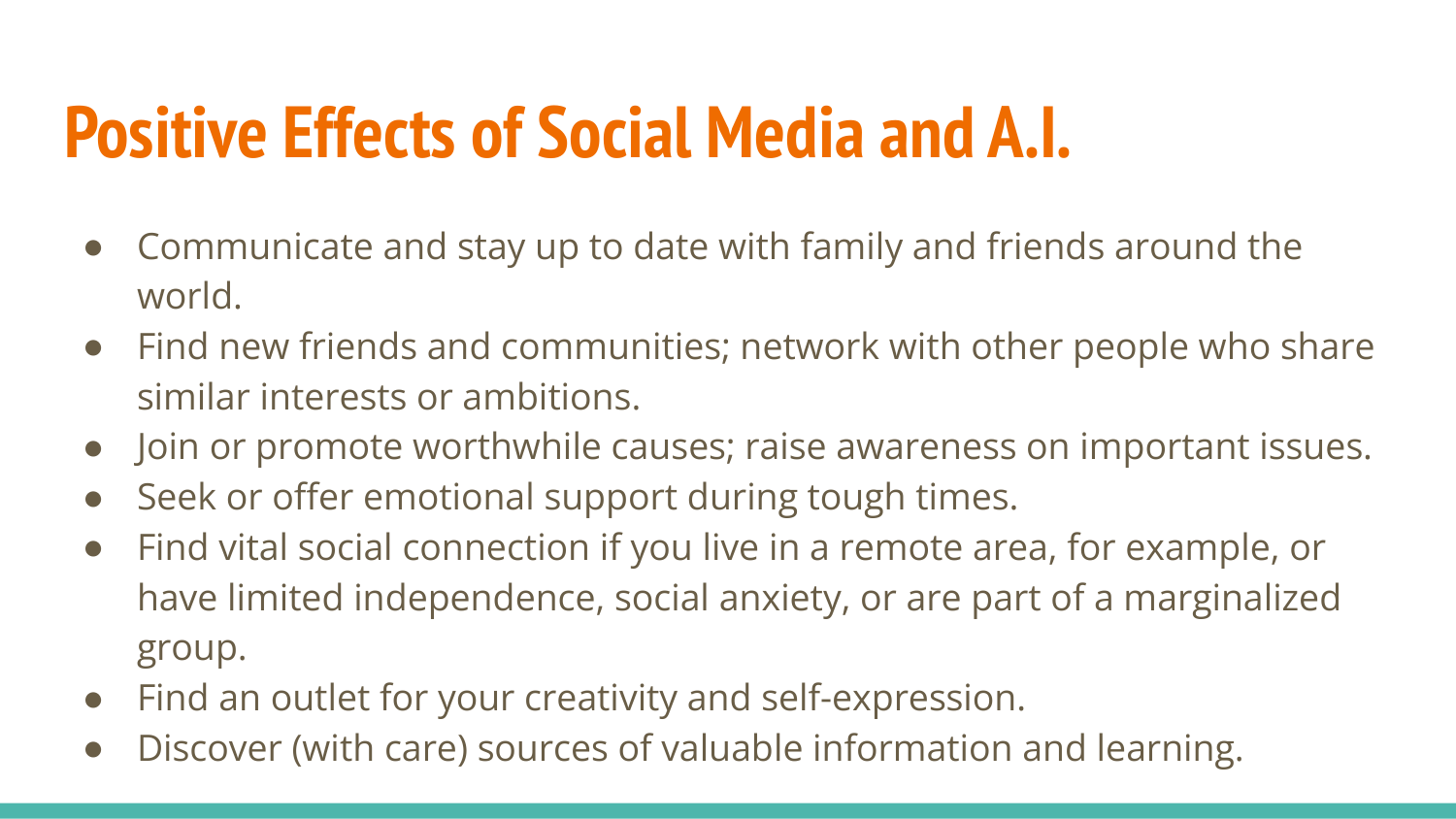

# Positive Effects of Social Media and A.I.
Communicate and stay up to date with family and friends around the world.
Find new friends and communities; network with other people who share similar interests or ambitions.
Join or promote worthwhile causes; raise awareness on important issues.
Seek or offer emotional support during tough times.
Find vital social connection if you live in a remote area, for example, or have limited independence, social anxiety, or are part of a marginalized group.
Find an outlet for your creativity and self-expression.
Discover (with care) sources of valuable information and learning.